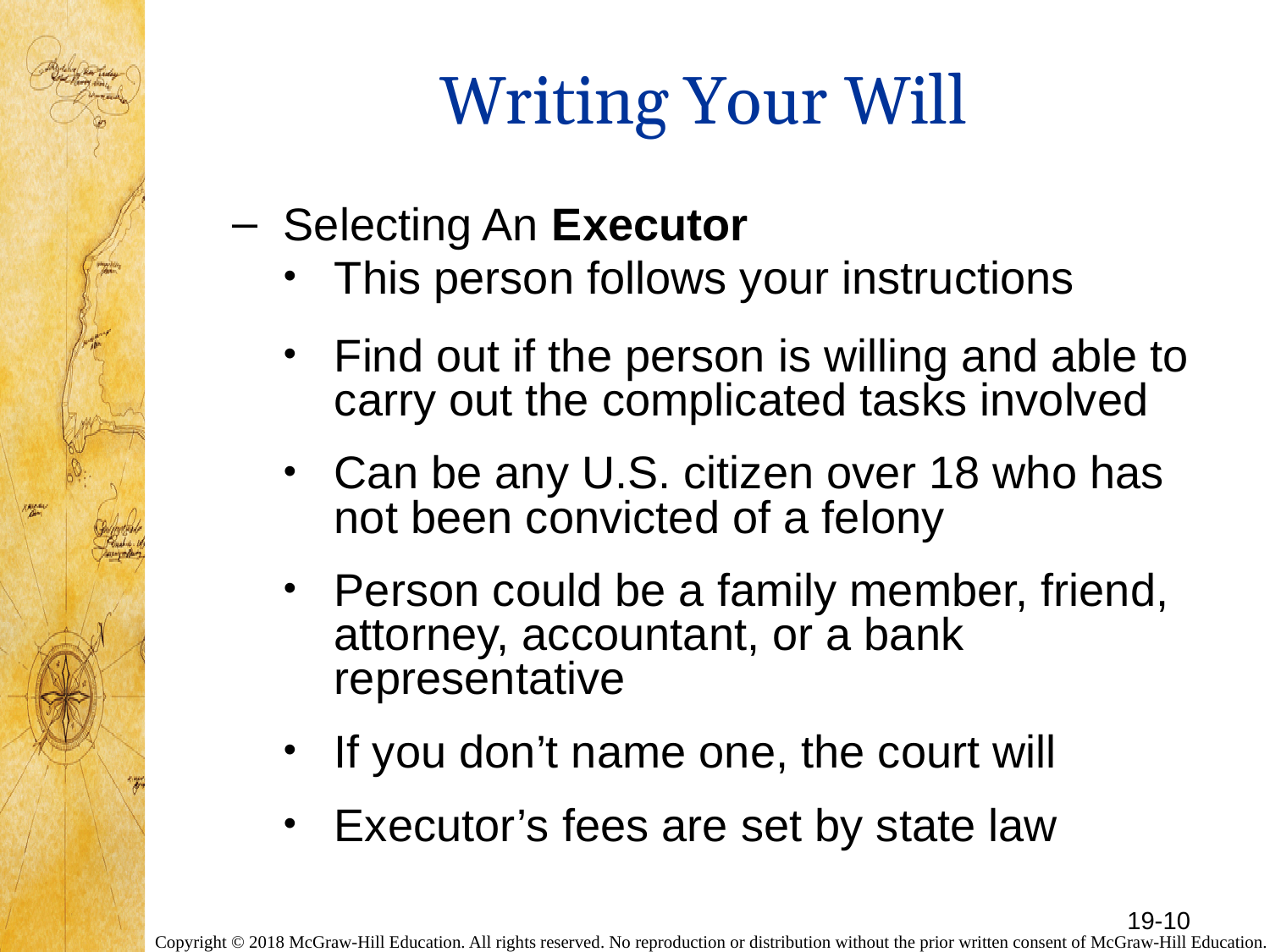

# Writing Your Will

Selecting An Executor
This person follows your instructions

Find out if the person is willing and able to carry out the complicated tasks involved

Can be any U.S. citizen over 18 who has not been convicted of a felony

Person could be a family member, friend, attorney, accountant, or a bank representative

If you don’t name one, the court will

Executor’s fees are set by state law
19-10